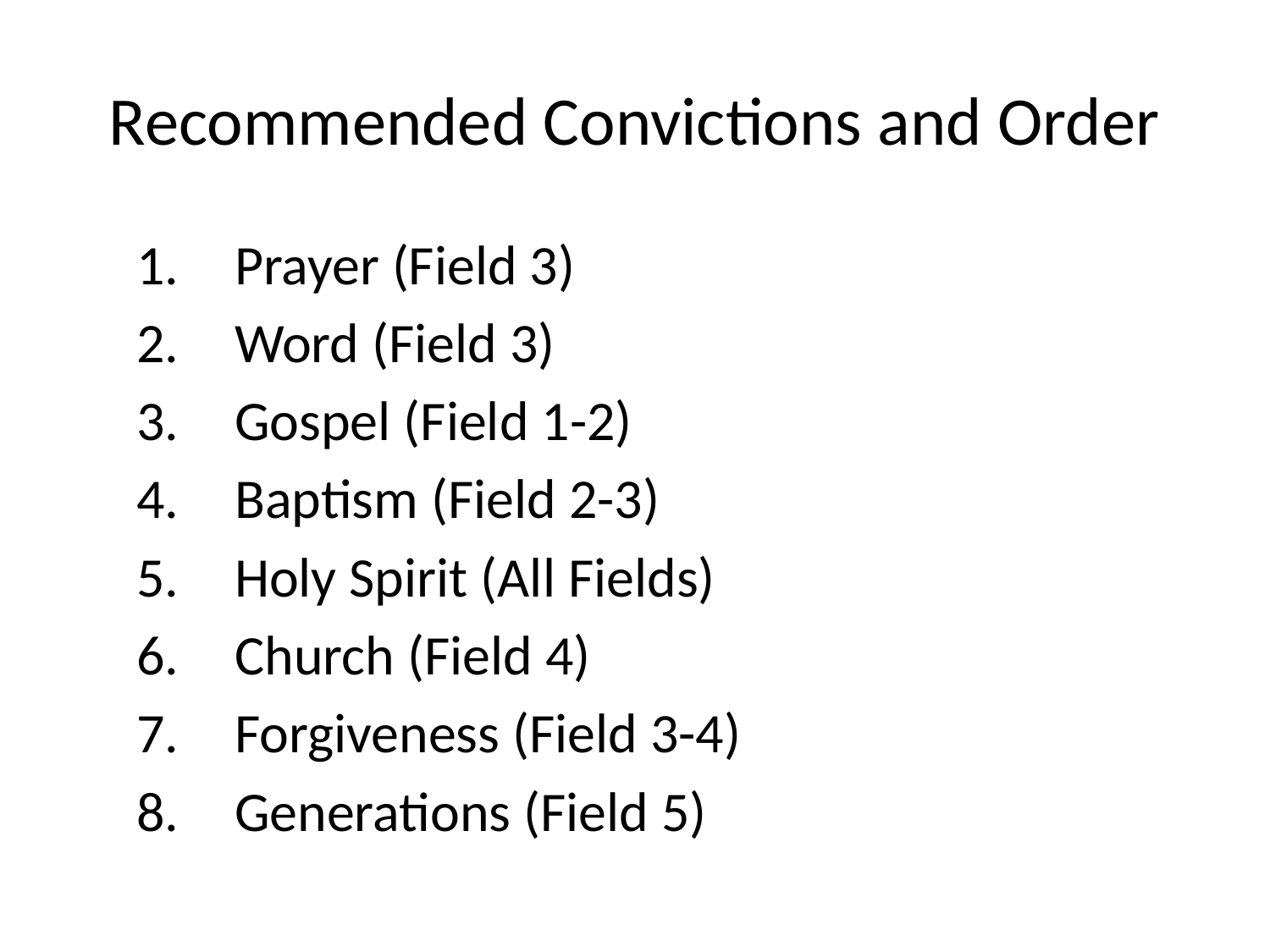

# Recommended Convictions and Order
Prayer (Field 3)
Word (Field 3)
Gospel (Field 1-2)
Baptism (Field 2-3)
Holy Spirit (All Fields)
Church (Field 4)
Forgiveness (Field 3-4)
Generations (Field 5)